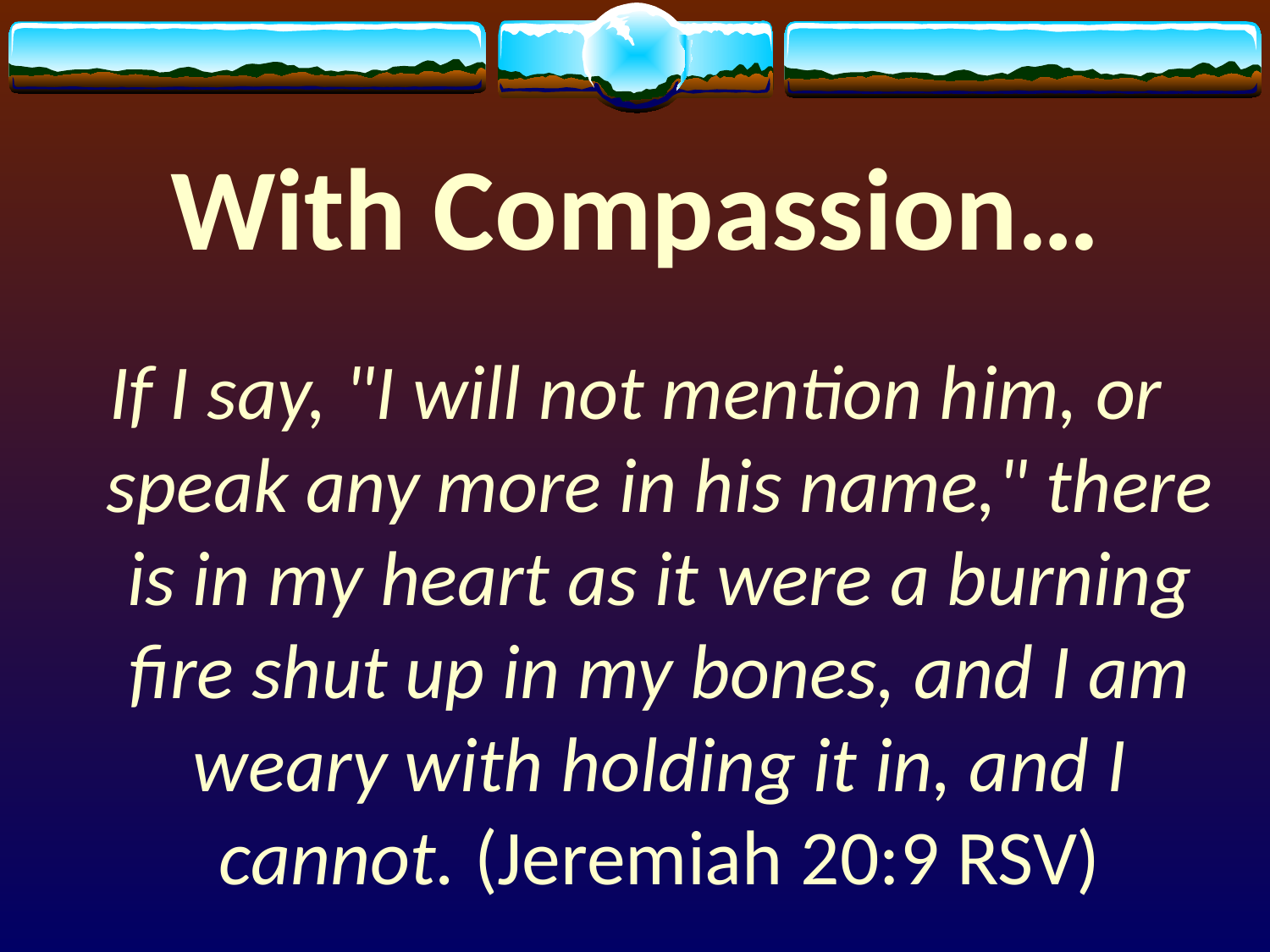

# With Compassion…
If I say, "I will not mention him, or speak any more in his name," there is in my heart as it were a burning fire shut up in my bones, and I am weary with holding it in, and I cannot. (Jeremiah 20:9 RSV)